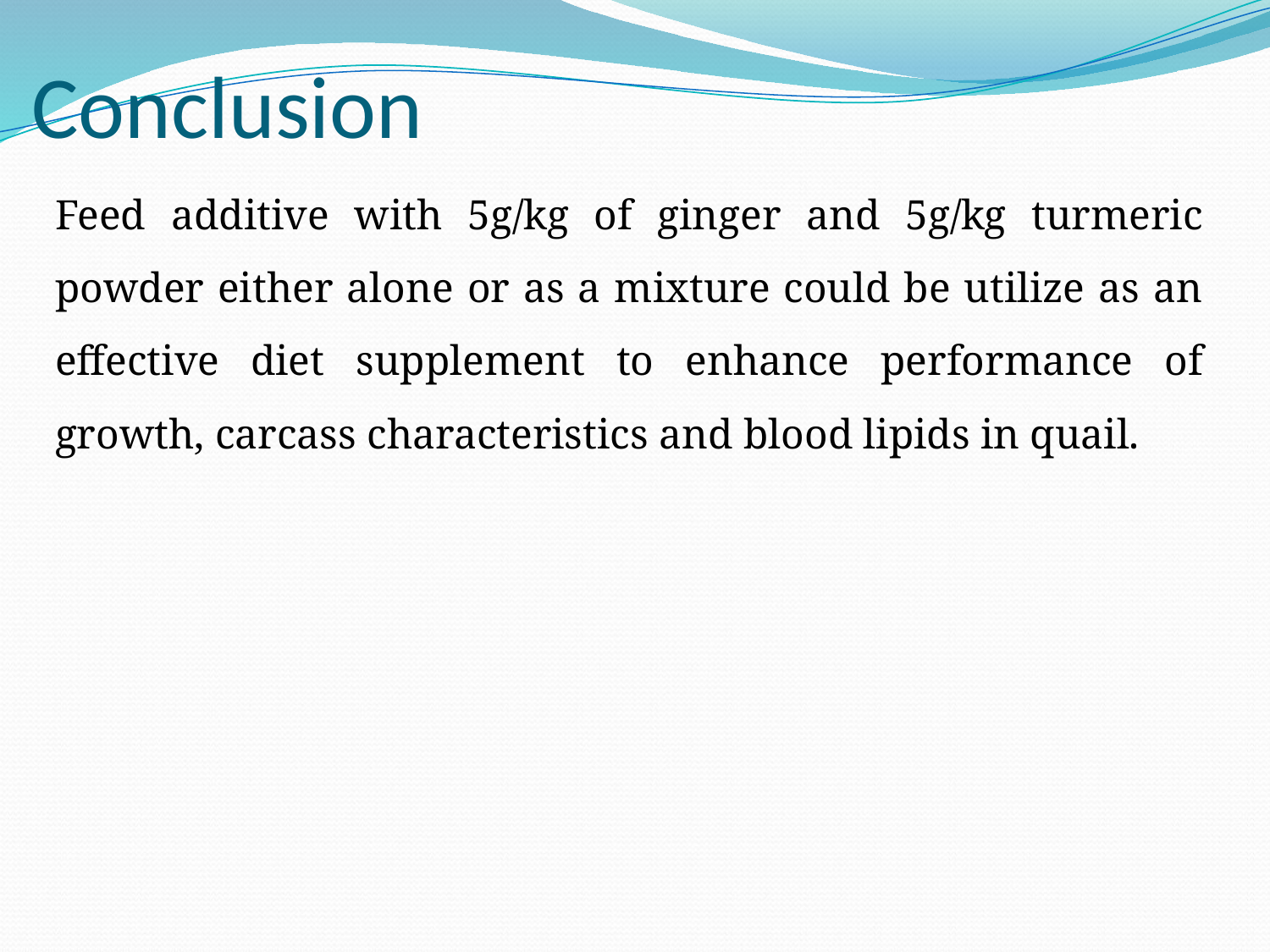

# Conclusion
Feed additive with 5g/kg of ginger and 5g/kg turmeric powder either alone or as a mixture could be utilize as an effective diet supplement to enhance performance of growth, carcass characteristics and blood lipids in quail.